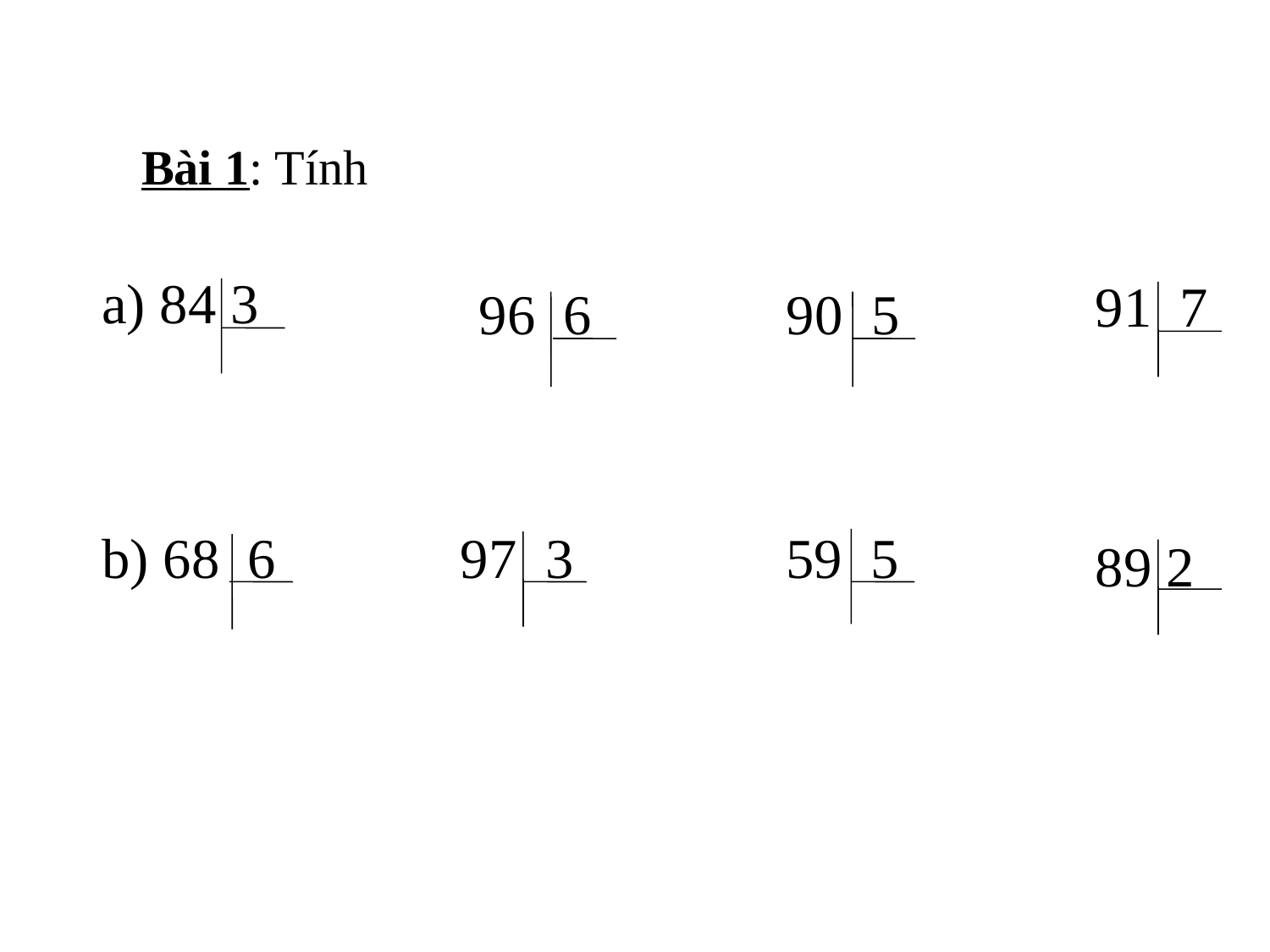

Bài 1: Tính

a) 84 3
    91  7
96  6
90  5

b) 68  6             97  3               59  5
    89 2